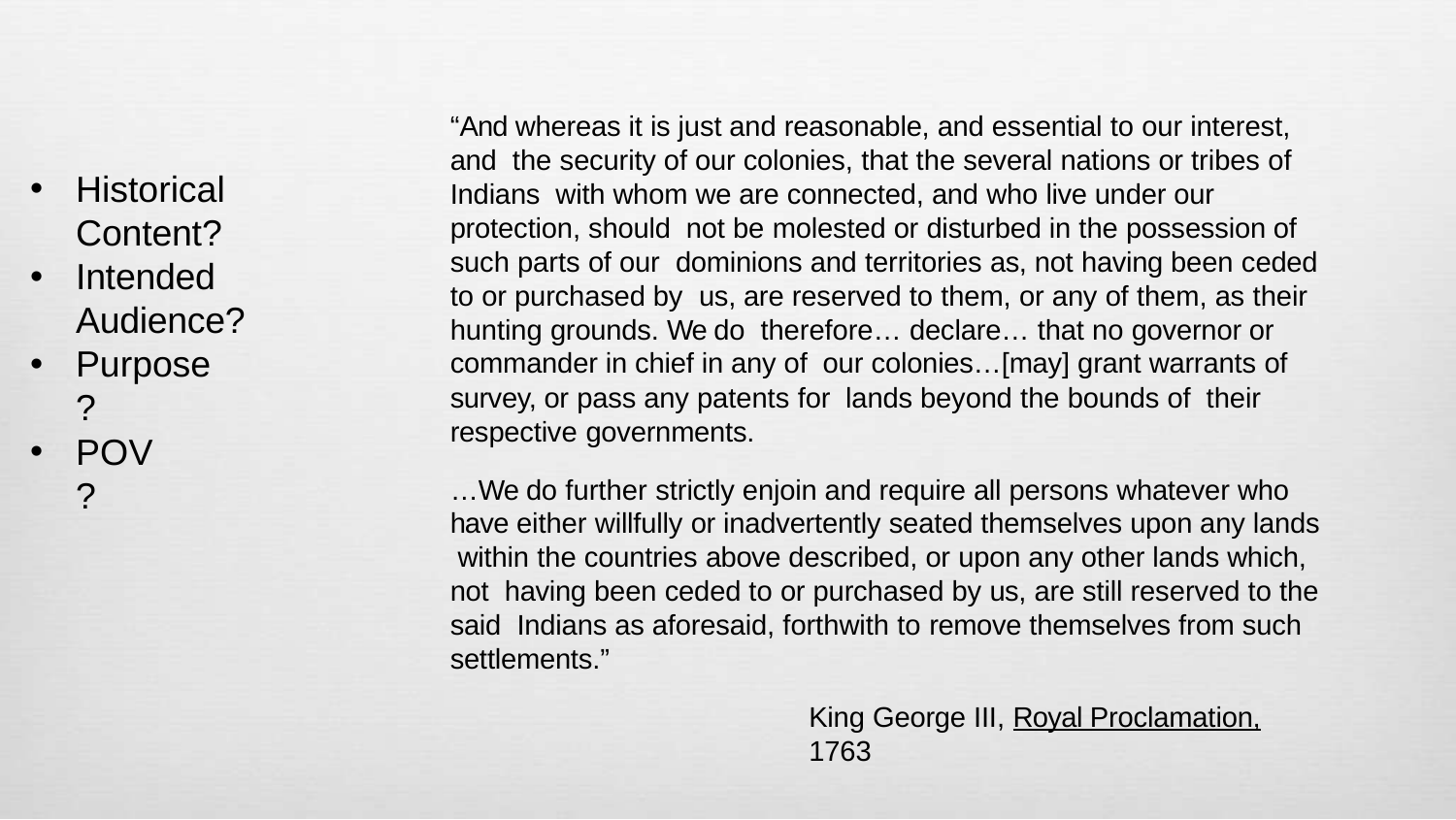

“And whereas it is just and reasonable, and essential to our interest, and  the security of our colonies, that the several nations or tribes of Indians  with whom we are connected, and who live under our protection, should  not be molested or disturbed in the possession of such parts of our  dominions and territories as, not having been ceded to or purchased by  us, are reserved to them, or any of them, as their hunting grounds. We do  therefore… declare… that no governor or commander in chief in any of  our colonies…[may] grant warrants of survey, or pass any patents for  lands beyond the bounds of  their respective governments.
…We do further strictly enjoin and require all persons whatever who  have either willfully or inadvertently seated themselves upon any lands  within the countries above described, or upon any other lands which, not  having been ceded to or purchased by us, are still reserved to the said  Indians as aforesaid, forthwith to remove themselves from such  settlements.”
King George III, Royal Proclamation, 1763
# Historical Content?
Intended Audience?
Purpose?
POV?